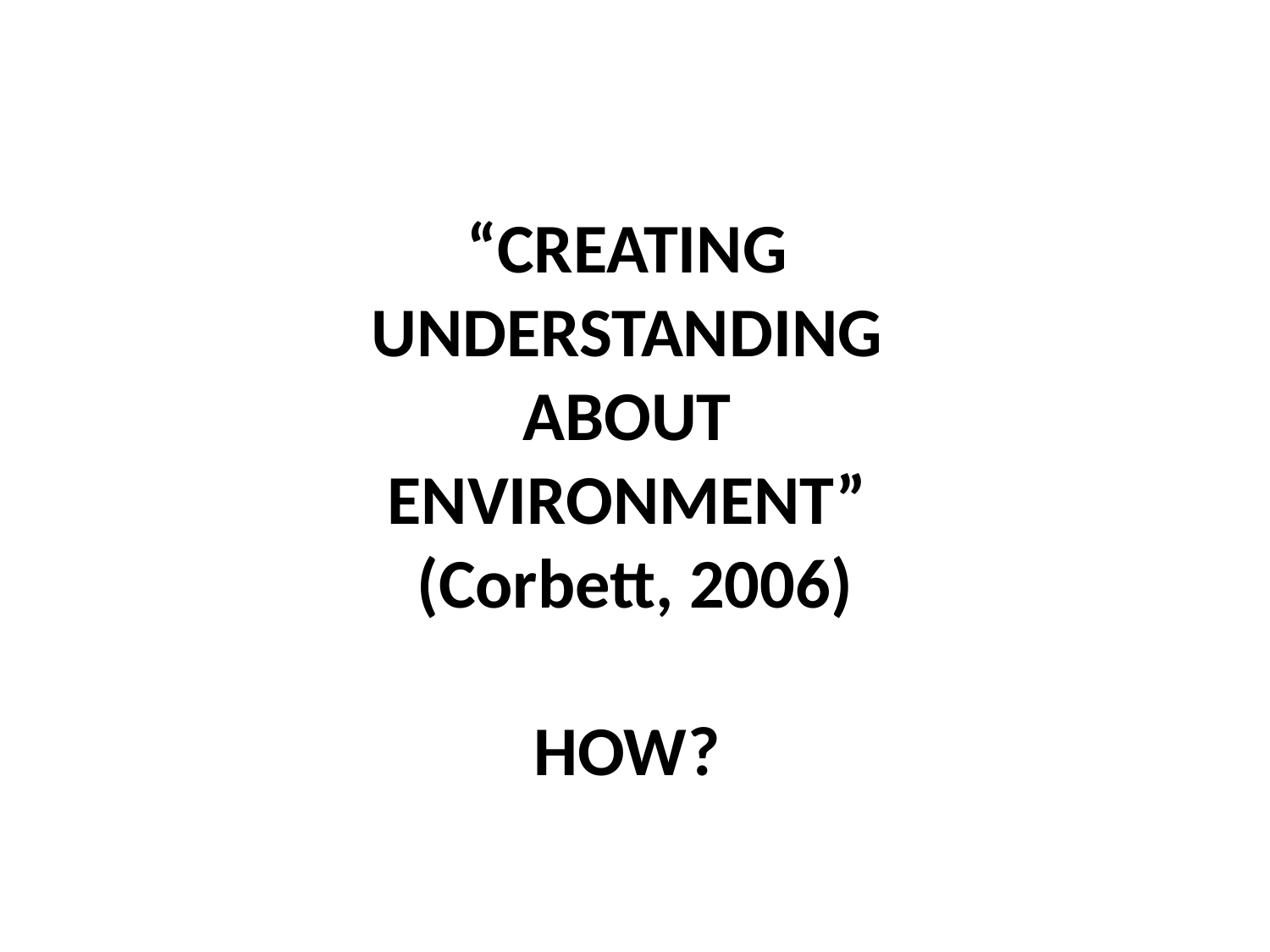

# “CREATING UNDERSTANDING ABOUT ENVIRONMENT” (Corbett, 2006) HOW?